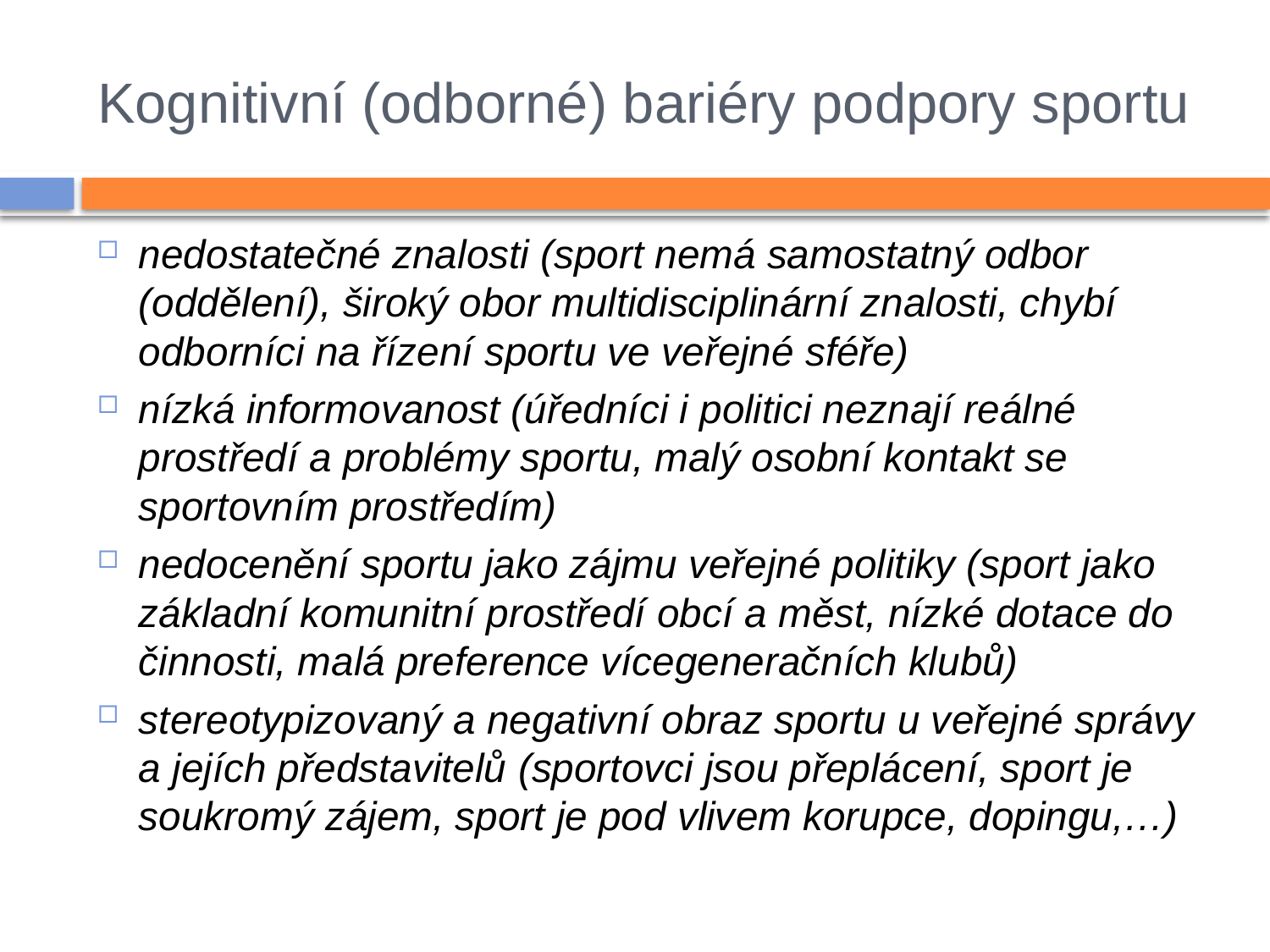

# Kognitivní (odborné) bariéry podpory sportu
nedostatečné znalosti (sport nemá samostatný odbor (oddělení), široký obor multidisciplinární znalosti, chybí odborníci na řízení sportu ve veřejné sféře)
nízká informovanost (úředníci i politici neznají reálné prostředí a problémy sportu, malý osobní kontakt se sportovním prostředím)
nedocenění sportu jako zájmu veřejné politiky (sport jako základní komunitní prostředí obcí a měst, nízké dotace do činnosti, malá preference vícegeneračních klubů)
stereotypizovaný a negativní obraz sportu u veřejné správy a jejích představitelů (sportovci jsou přeplácení, sport je soukromý zájem, sport je pod vlivem korupce, dopingu,…)